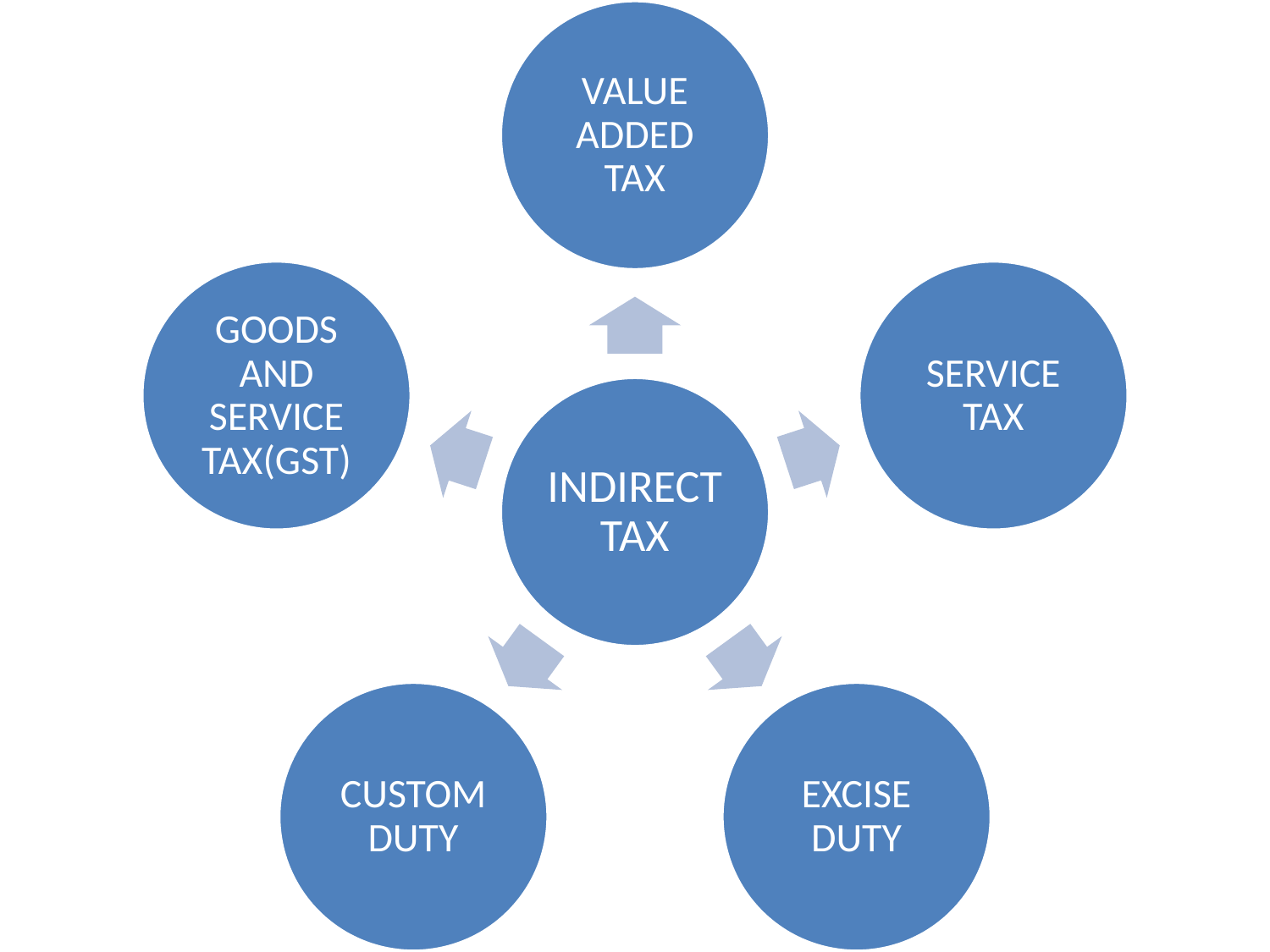

INDIRECT TAX

VALUE ADDED TAX

SERVICE TAX

EXCISE DUTY

CUSTOM DUTY

GOODS AND SERVICE TAX(GST)